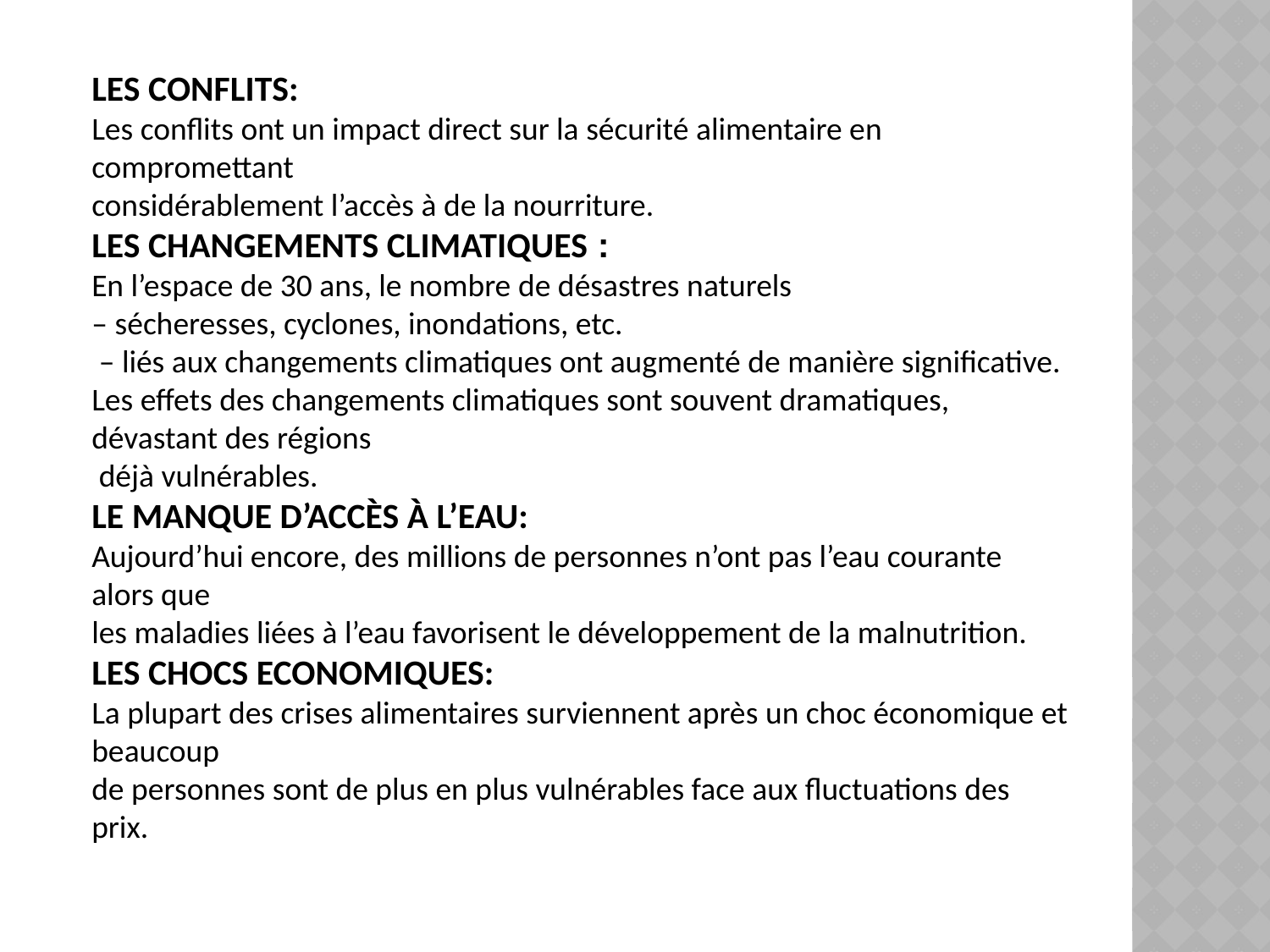

LES CONFLITS:
Les conflits ont un impact direct sur la sécurité alimentaire en compromettant
considérablement l’accès à de la nourriture.
LES CHANGEMENTS CLIMATIQUES :
En l’espace de 30 ans, le nombre de désastres naturels
– sécheresses, cyclones, inondations, etc.
 – liés aux changements climatiques ont augmenté de manière significative.
Les effets des changements climatiques sont souvent dramatiques, dévastant des régions
 déjà vulnérables.
LE MANQUE D’ACCÈS À L’EAU:
Aujourd’hui encore, des millions de personnes n’ont pas l’eau courante alors que
les maladies liées à l’eau favorisent le développement de la malnutrition.
LES CHOCS ECONOMIQUES:
La plupart des crises alimentaires surviennent après un choc économique et beaucoup
de personnes sont de plus en plus vulnérables face aux fluctuations des prix.